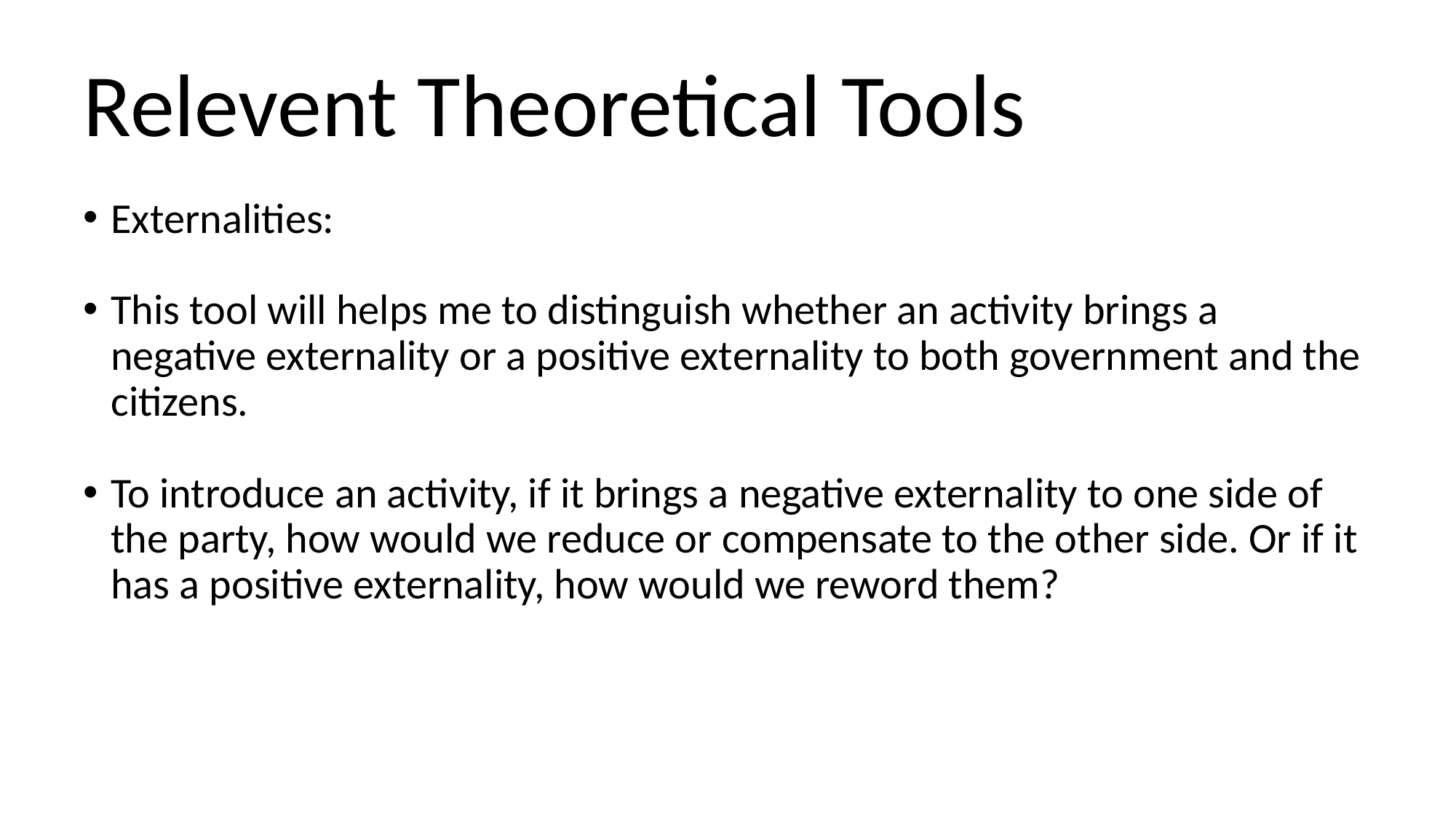

# Relevent Theoretical Tools
Externalities:

This tool will helps me to distinguish whether an activity brings a negative externality or a positive externality to both government and the citizens.

To introduce an activity, if it brings a negative externality to one side of the party, how would we reduce or compensate to the other side. Or if it has a positive externality, how would we reword them?